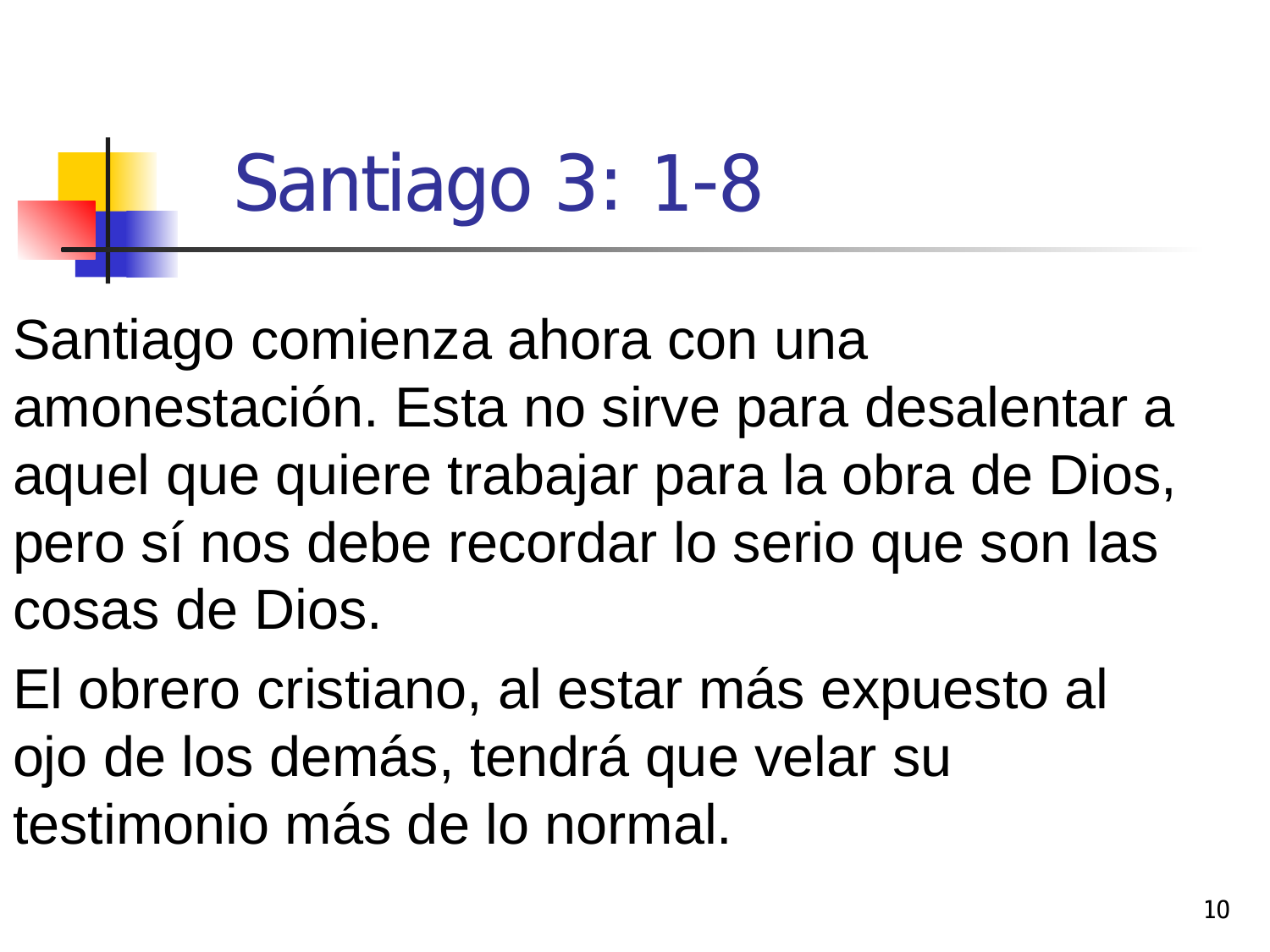

# Santiago 3: 1-8
Santiago comienza ahora con una amonestación. Esta no sirve para desalentar a aquel que quiere trabajar para la obra de Dios, pero sí nos debe recordar lo serio que son las cosas de Dios.
El obrero cristiano, al estar más expuesto al ojo de los demás, tendrá que velar su testimonio más de lo normal.
10